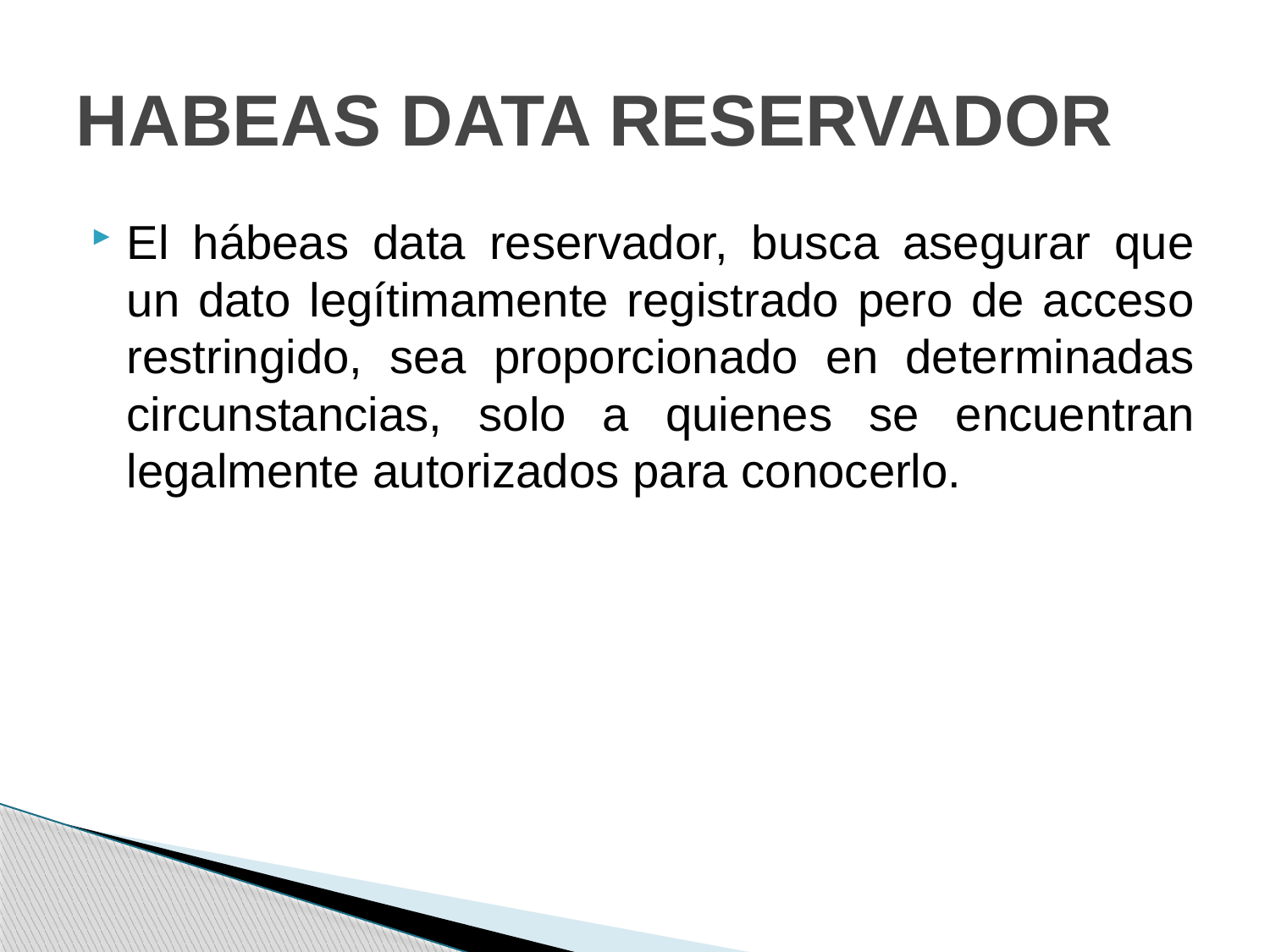

# HABEAS DATA RESERVADOR
El hábeas data reservador, busca asegurar que un dato legítimamente registrado pero de acceso restringido, sea proporcionado en determinadas circunstancias, solo a quienes se encuentran legalmente autorizados para conocerlo.